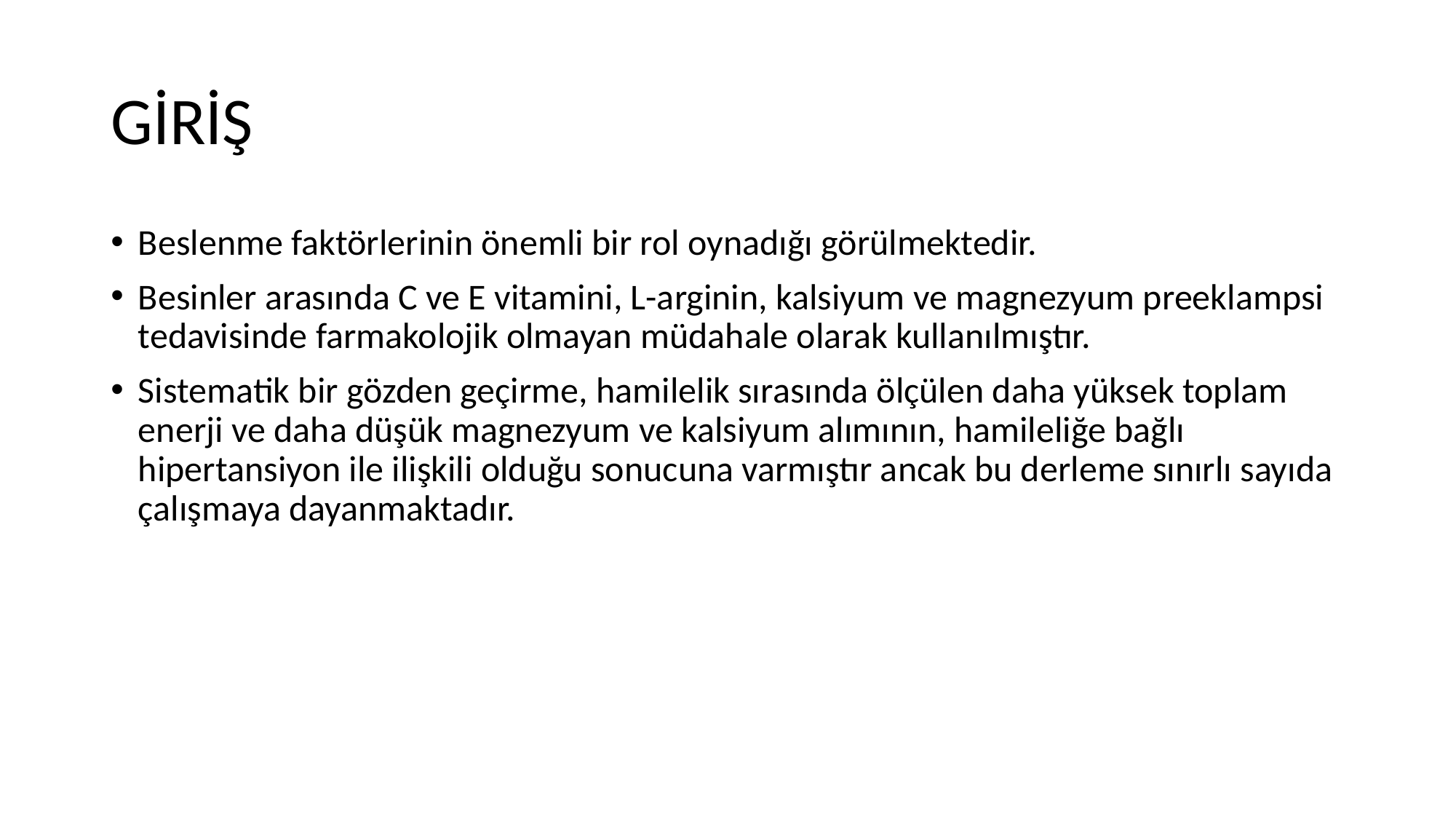

# GİRİŞ
Beslenme faktörlerinin önemli bir rol oynadığı görülmektedir.
Besinler arasında C ve E vitamini, L-arginin, kalsiyum ve magnezyum preeklampsi tedavisinde farmakolojik olmayan müdahale olarak kullanılmıştır.
Sistematik bir gözden geçirme, hamilelik sırasında ölçülen daha yüksek toplam enerji ve daha düşük magnezyum ve kalsiyum alımının, hamileliğe bağlı hipertansiyon ile ilişkili olduğu sonucuna varmıştır ancak bu derleme sınırlı sayıda çalışmaya dayanmaktadır.